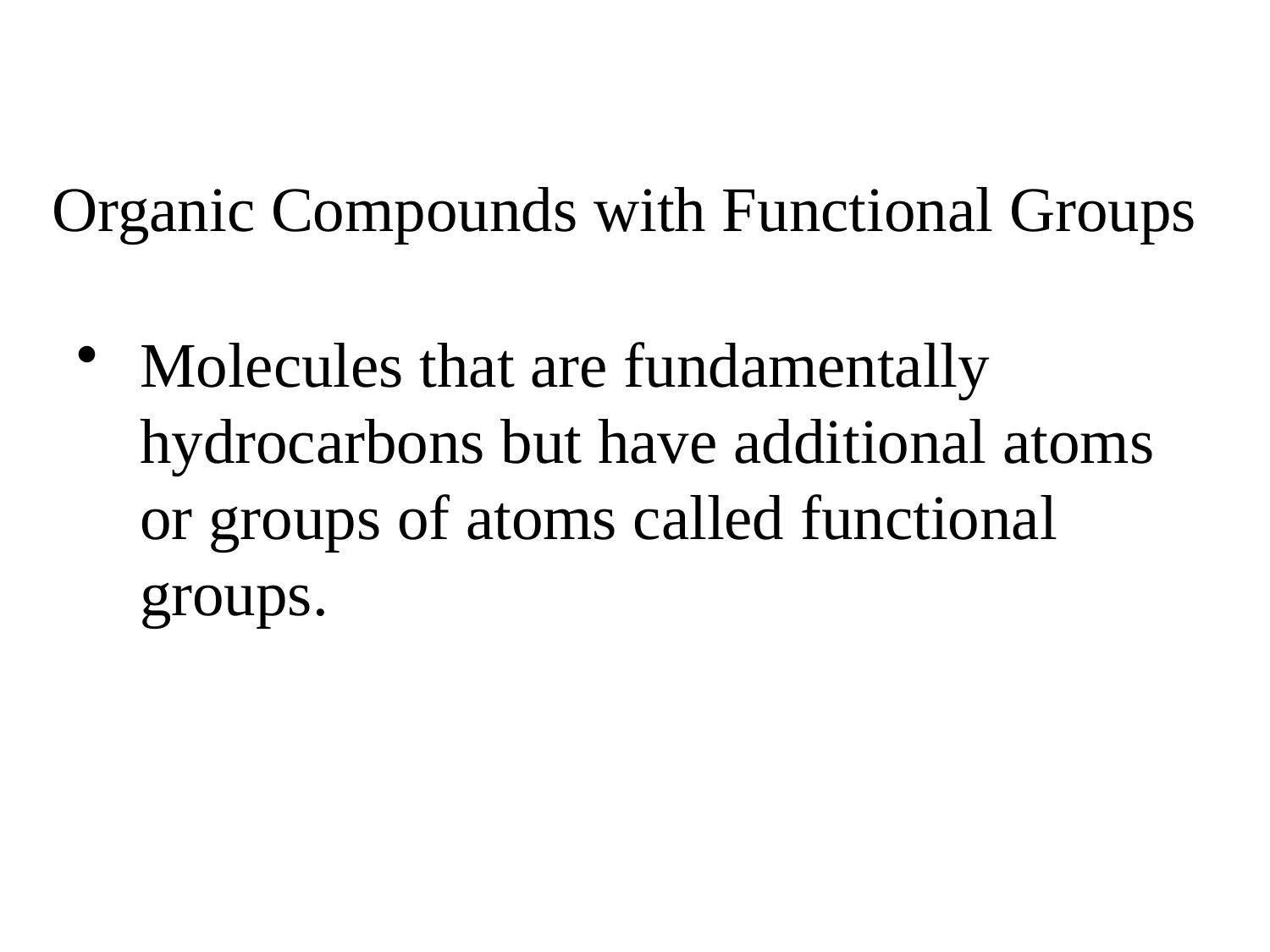

# Organic Compounds with Functional Groups
Molecules that are fundamentally hydrocarbons but have additional atoms or groups of atoms called functional groups.